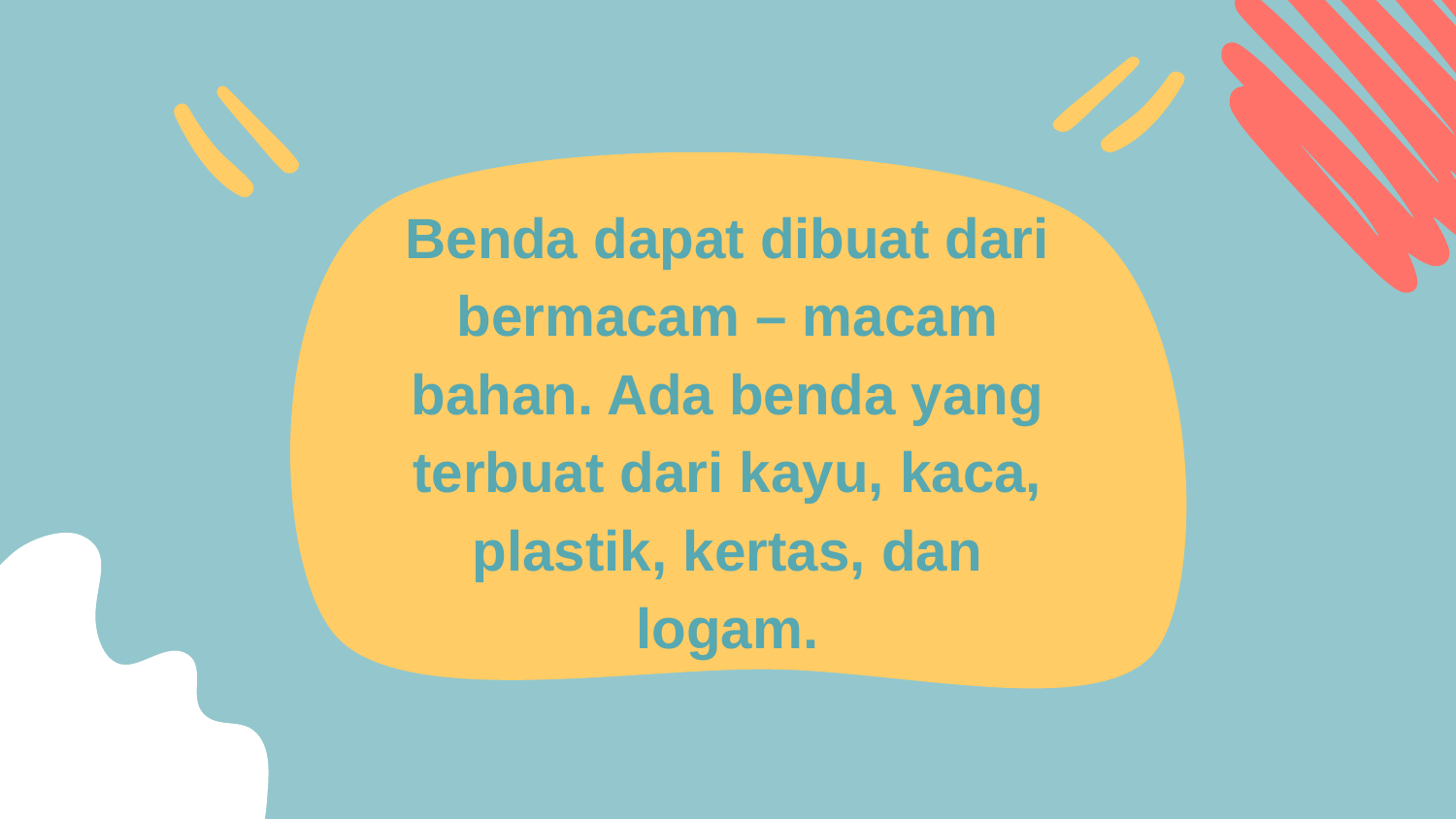

# Benda dapat dibuat dari bermacam – macam bahan. Ada benda yang terbuat dari kayu, kaca, plastik, kertas, dan logam.